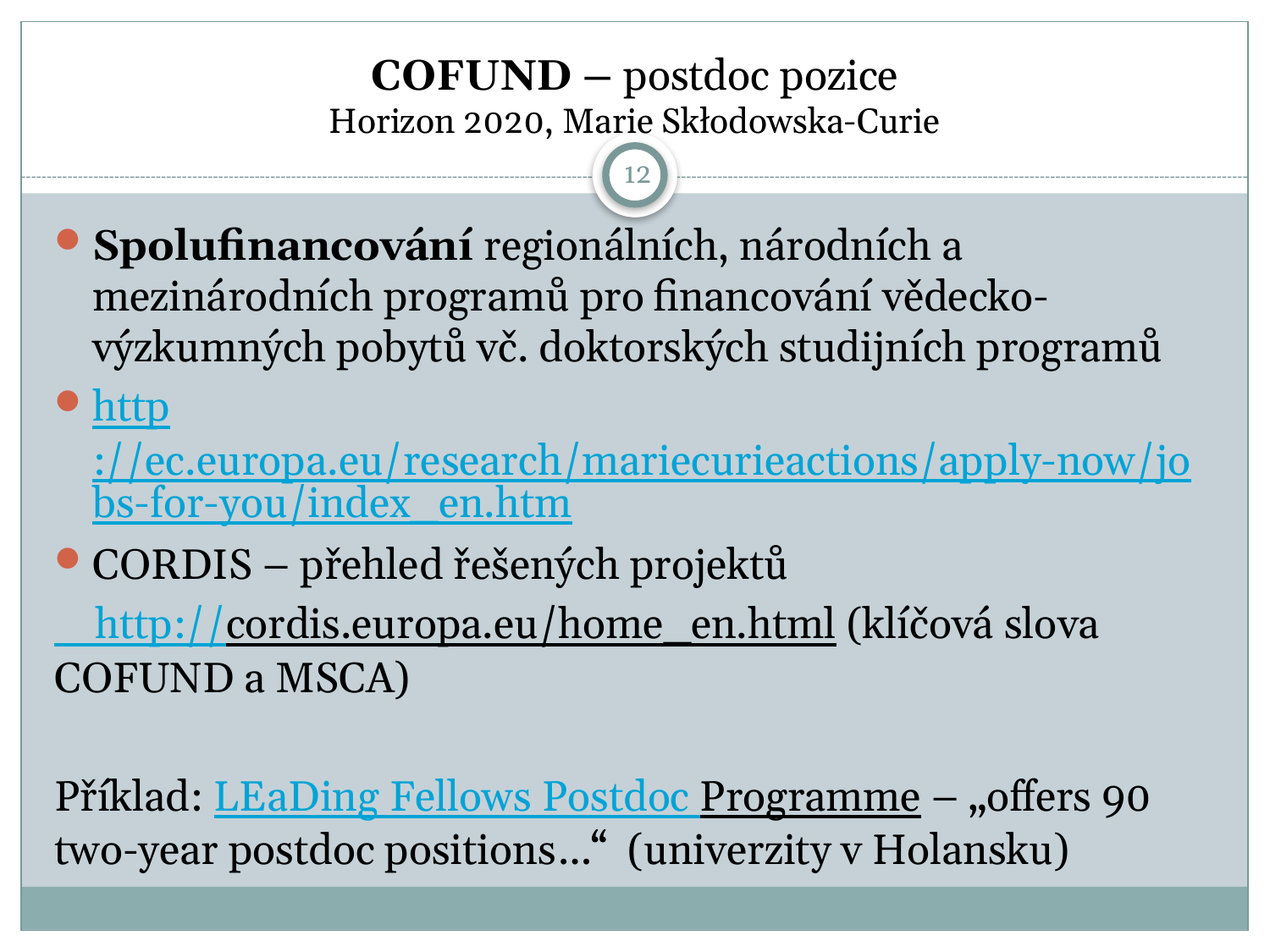

# COFUND – postdoc pozice Horizon 2020, Marie Skłodowska-Curie
12
Spolufinancování regionálních, národních a mezinárodních programů pro financování vědecko-výzkumných pobytů vč. doktorských studijních programů
http://ec.europa.eu/research/mariecurieactions/apply-now/jobs-for-you/index_en.htm
CORDIS – přehled řešených projektů
    http://cordis.europa.eu/home_en.html (klíčová slova COFUND a MSCA)

Příklad: LEaDing Fellows Postdoc Programme – „offers 90 two-year postdoc positions…“  (univerzity v Holansku)